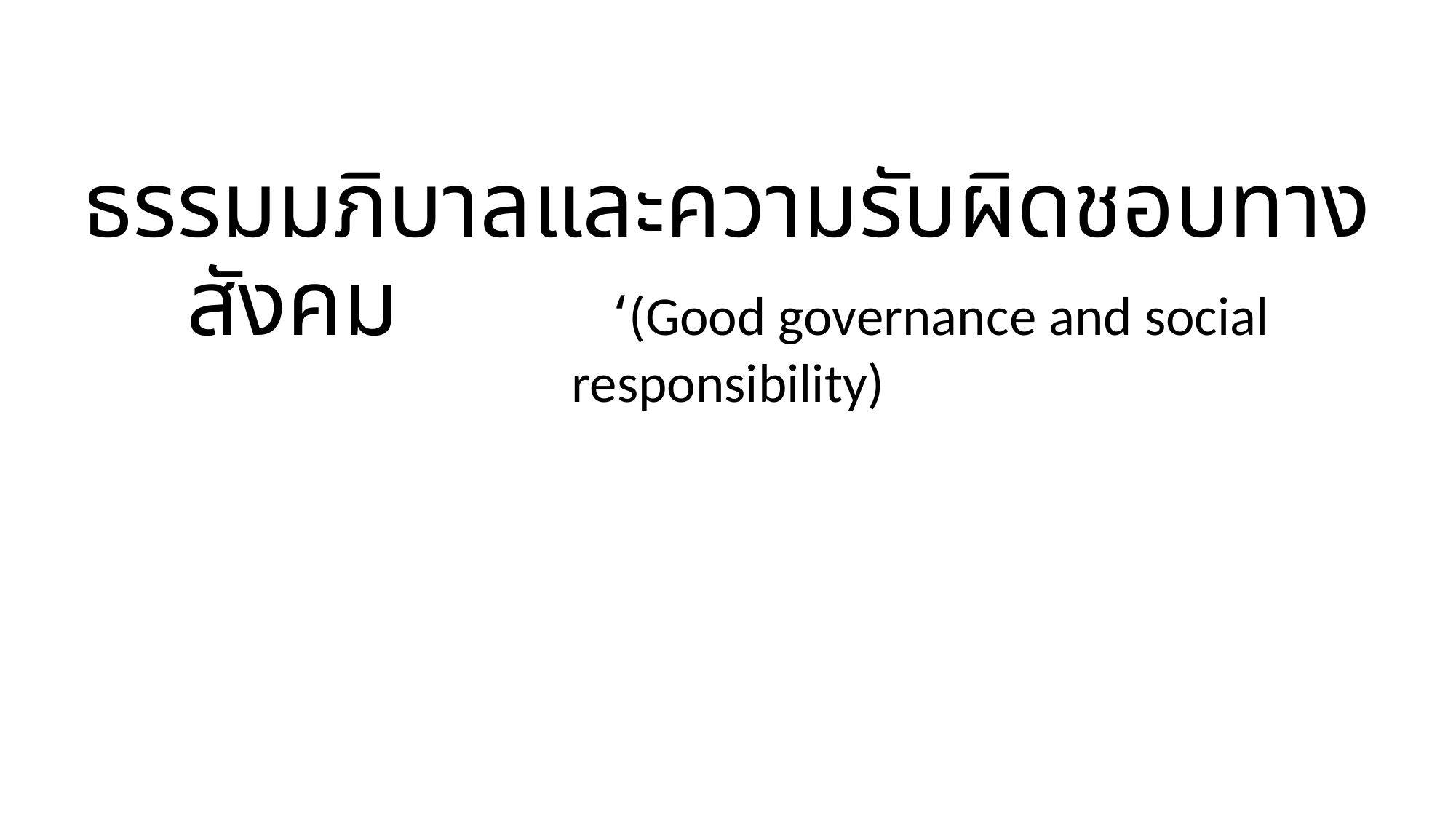

# ธรรมมภิบาลและความรับผิดชอบทางสังคม         ‘(Good governance and social responsibility)